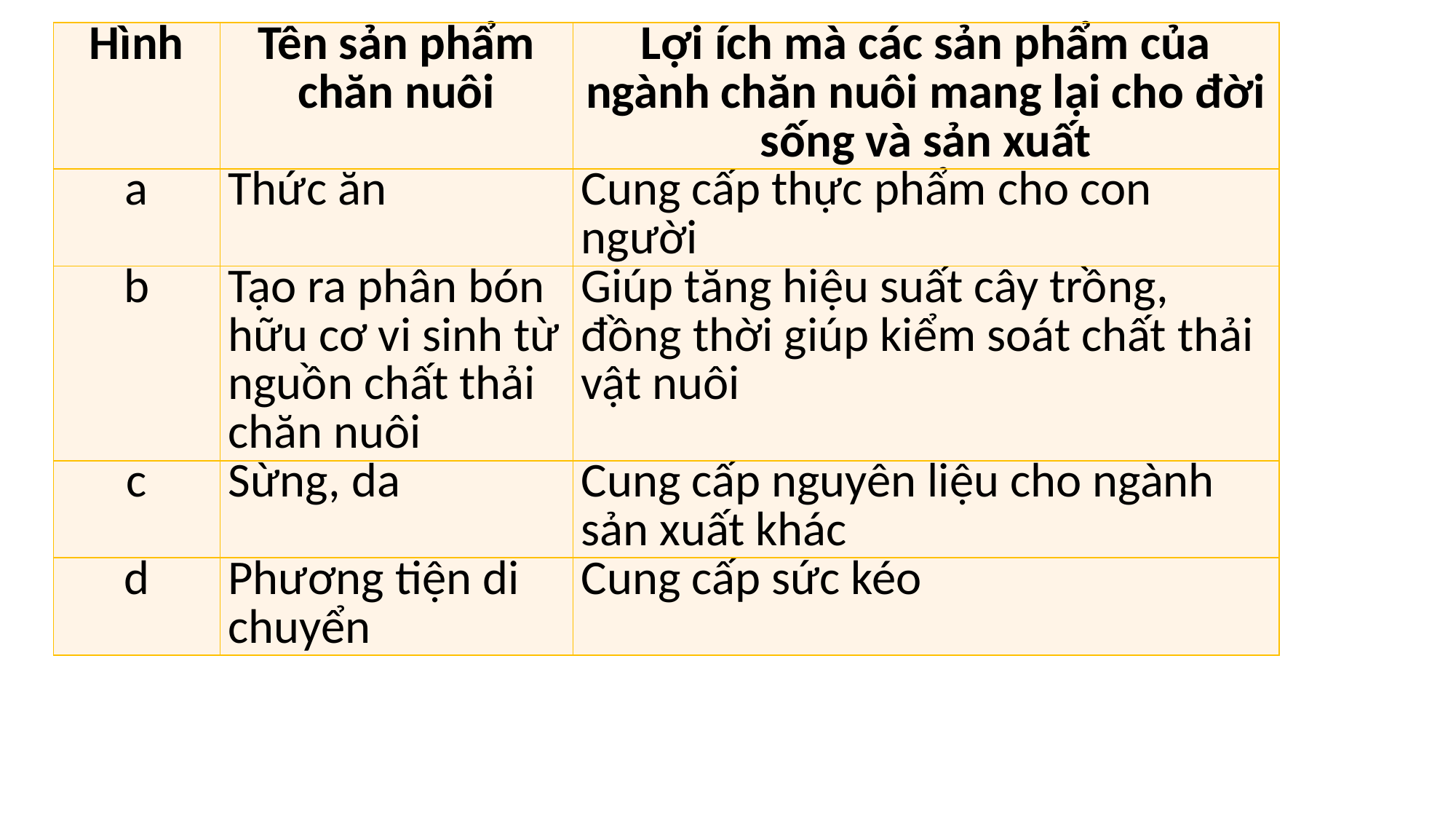

| Hình | Tên sản phẩm chăn nuôi | Lợi ích mà các sản phẩm của ngành chăn nuôi mang lại cho đời sống và sản xuất |
| --- | --- | --- |
| a | Thức ăn | Cung cấp thực phẩm cho con người |
| b | Tạo ra phân bón hữu cơ vi sinh từ nguồn chất thải chăn nuôi | Giúp tăng hiệu suất cây trồng, đồng thời giúp kiểm soát chất thải vật nuôi |
| c | Sừng, da | Cung cấp nguyên liệu cho ngành sản xuất khác |
| d | Phương tiện di chuyển | Cung cấp sức kéo |